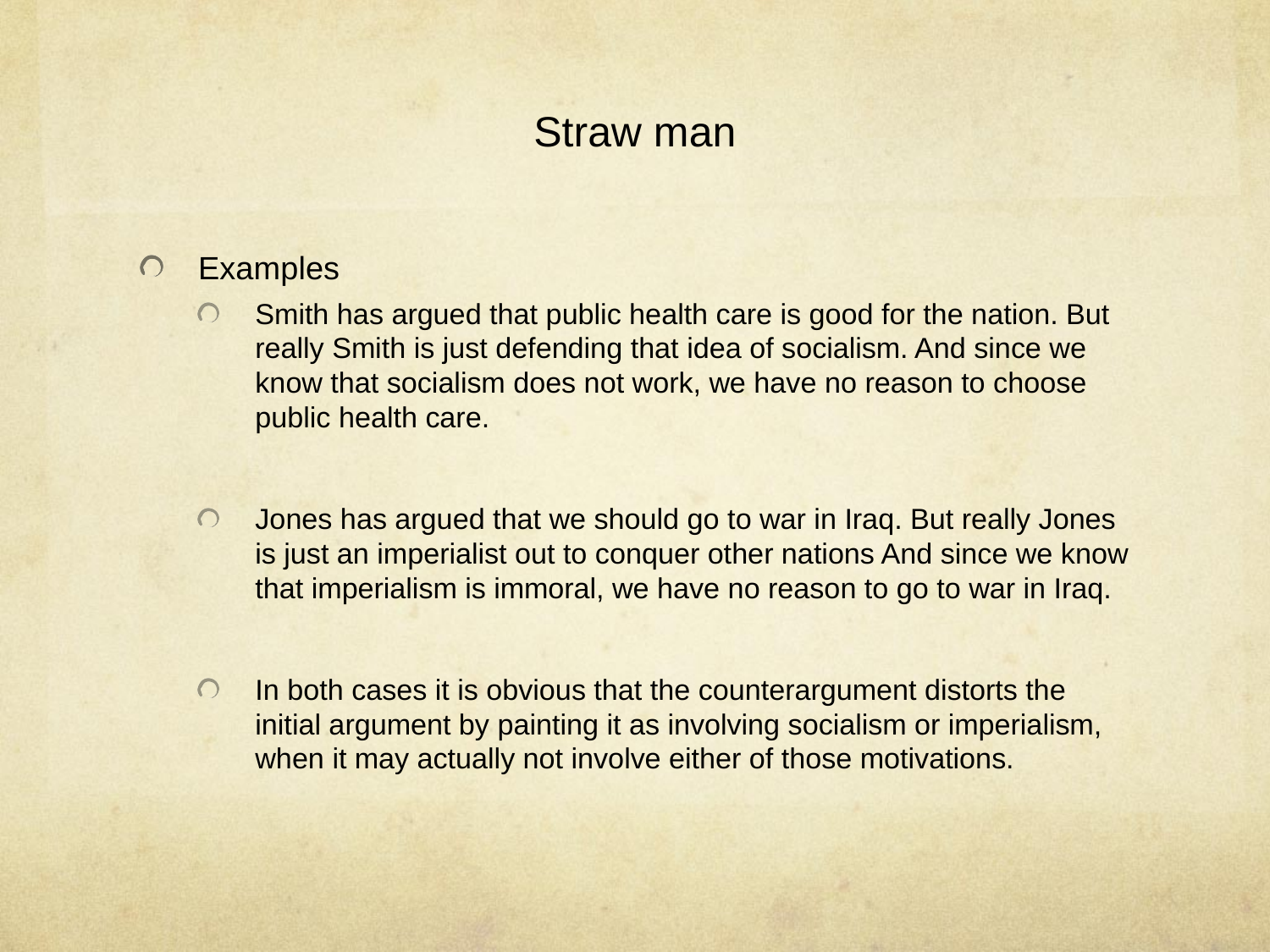

# Straw man
Examples
Smith has argued that public health care is good for the nation. But really Smith is just defending that idea of socialism. And since we know that socialism does not work, we have no reason to choose public health care.

Jones has argued that we should go to war in Iraq. But really Jones is just an imperialist out to conquer other nations And since we know that imperialism is immoral, we have no reason to go to war in Iraq.

In both cases it is obvious that the counterargument distorts the initial argument by painting it as involving socialism or imperialism, when it may actually not involve either of those motivations.